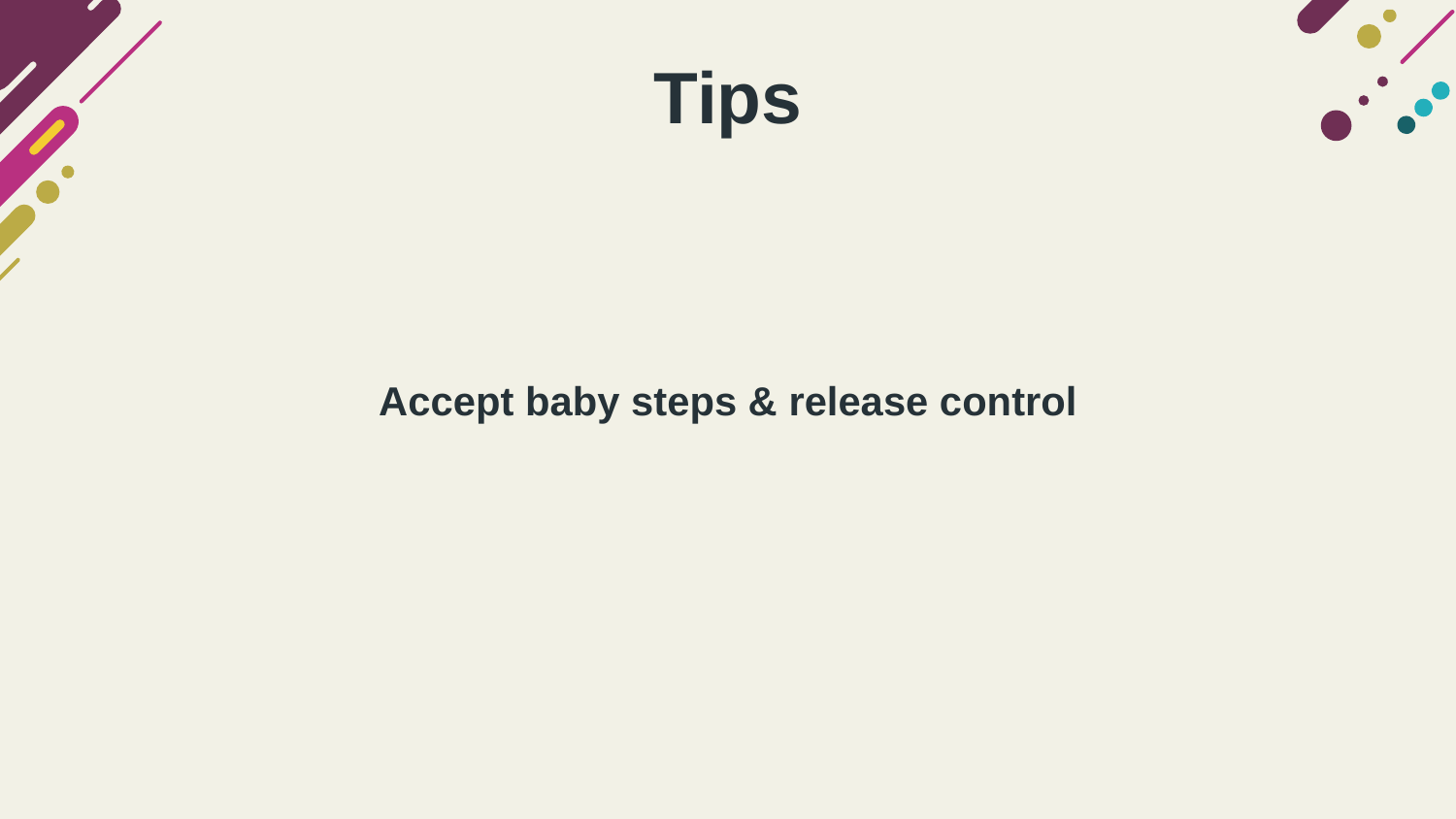

# Tips
Accept baby steps & release control